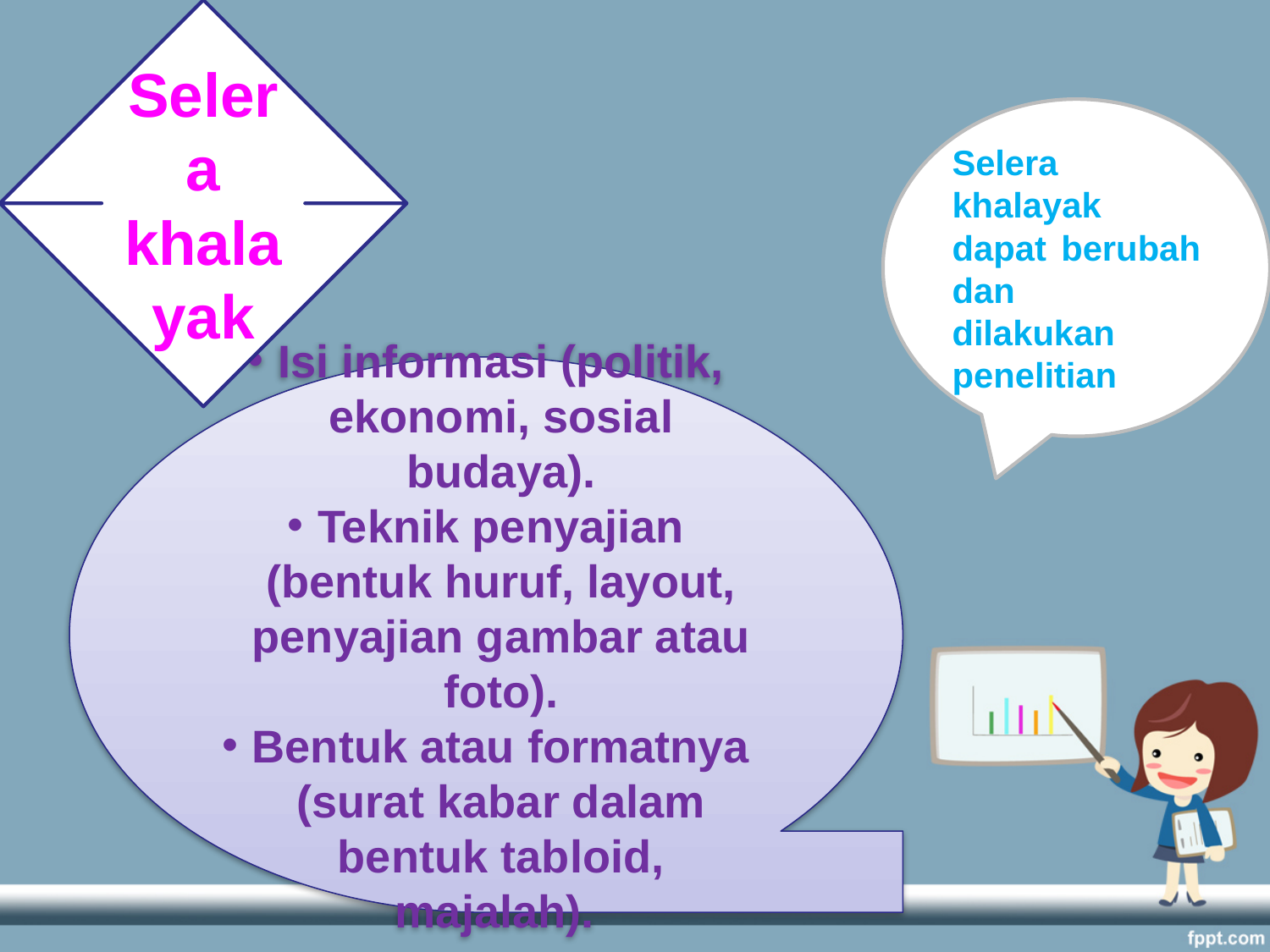

Selera khala
yak

Selera khalayak dapat berubah dan
dilakukan penelitian
Isi informasi (politik, ekonomi, sosial budaya).
Teknik penyajian (bentuk huruf, layout, penyajian gambar atau foto).
Bentuk atau formatnya (surat kabar dalam bentuk tabloid, majalah).